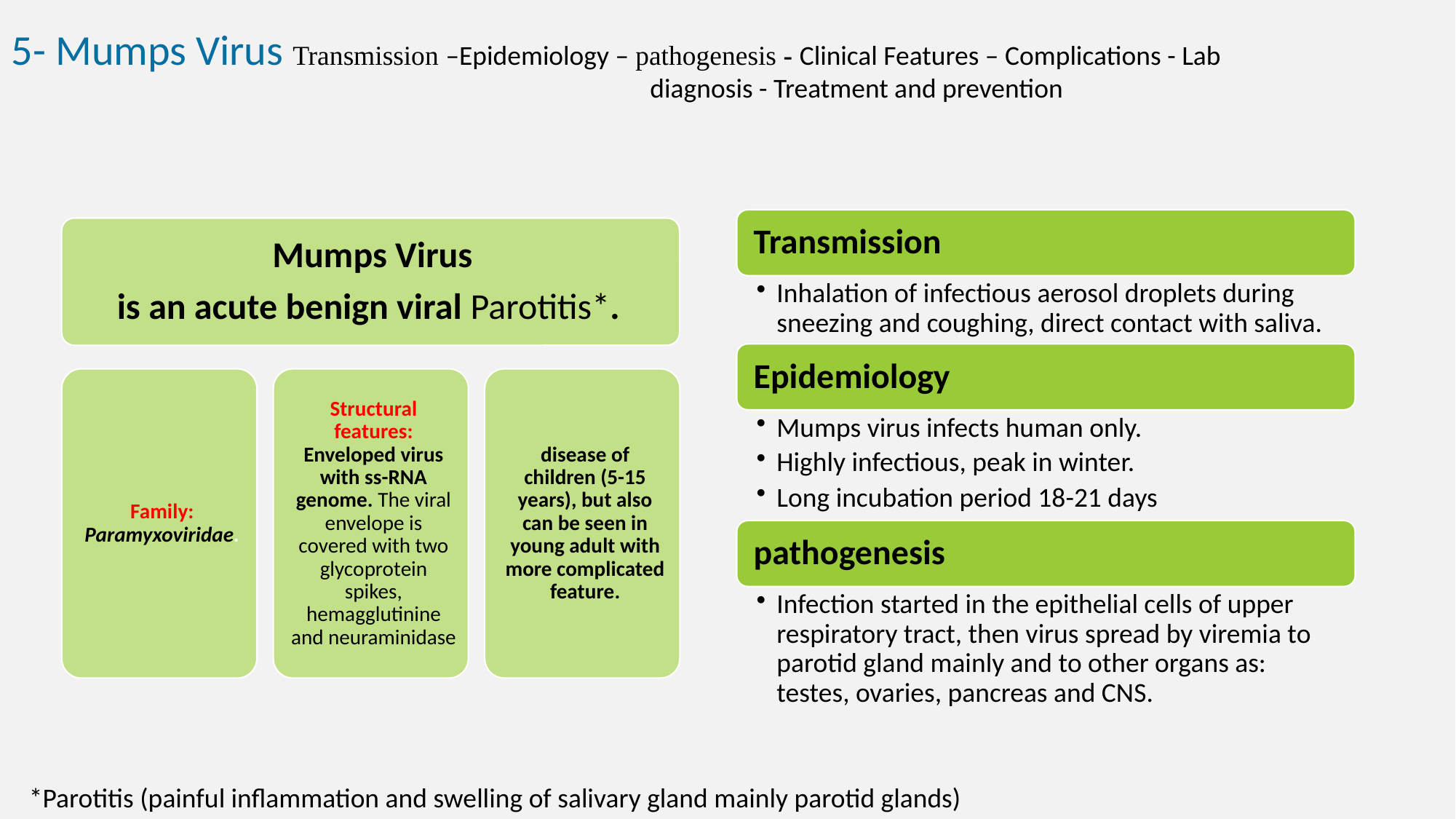

5- Mumps Virus Transmission –Epidemiology – pathogenesis - Clinical Features – Complications - Lab                                                                               diagnosis - Treatment and prevention
Transmission
Inhalation of infectious aerosol droplets during sneezing and coughing, direct contact with saliva.
Epidemiology
Mumps virus infects human only.
Highly infectious, peak in winter.
Long incubation period 18-21 days
pathogenesis
Infection started in the epithelial cells of upper respiratory tract, then virus spread by viremia to parotid gland mainly and to other organs as: testes, ovaries, pancreas and CNS.
Mumps Virus
is an acute benign viral Parotitis*.
Family: Paramyxoviridae.
Structural features: Enveloped virus with ss-RNA genome. The viral envelope is covered with two glycoprotein spikes, hemagglutinine and neuraminidase
disease of children (5-15 years), but also can be seen in young adult with more complicated feature.
*Parotitis (painful inflammation and swelling of salivary gland mainly parotid glands)